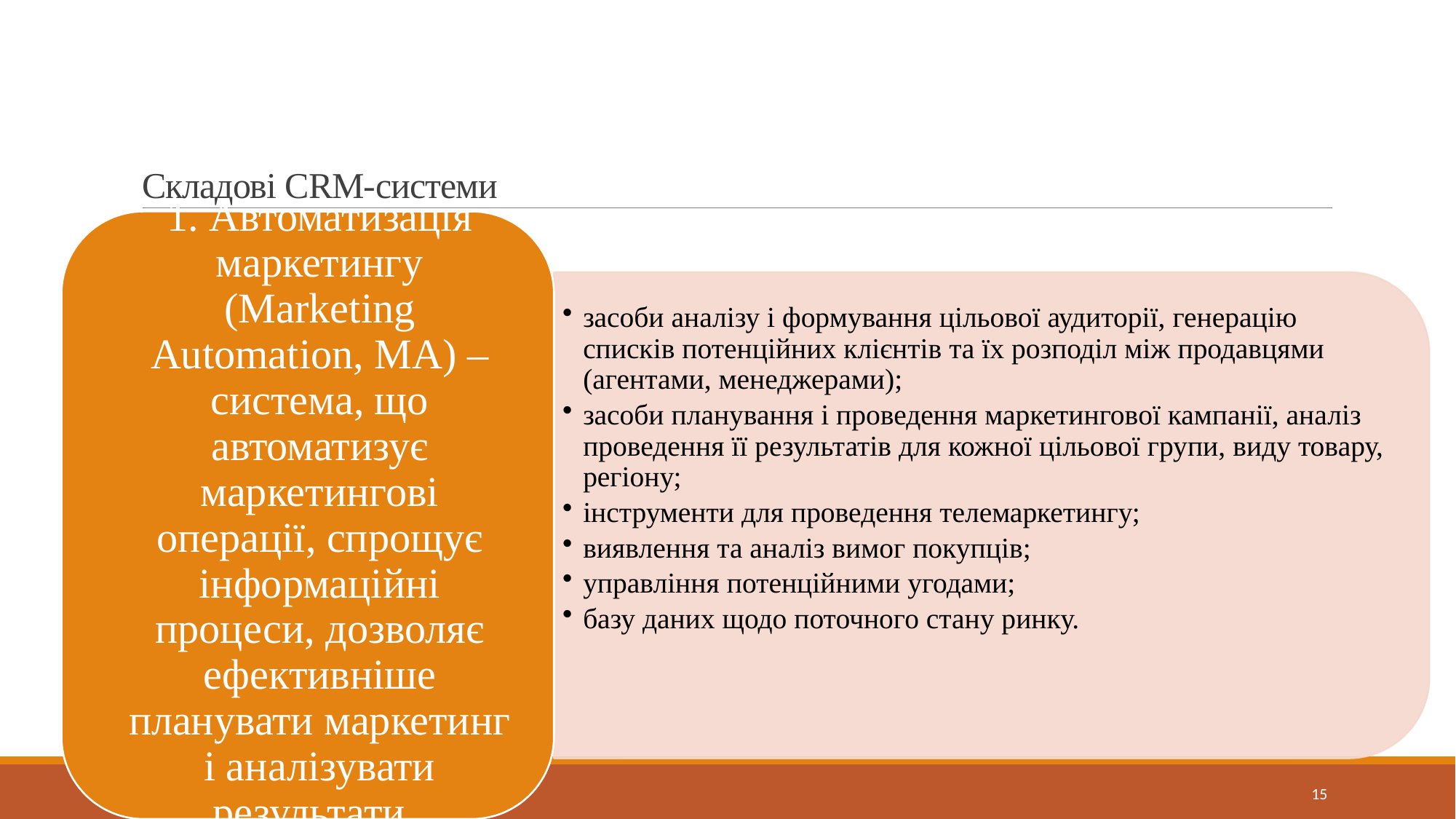

# Складові CRM-системи
засоби аналізу і формування цільової аудиторії, генерацію списків потенційних клієнтів та їх розподіл між продавцями (агентами, менеджерами);
засоби планування і проведення маркетингової кампанії, аналіз проведення її результатів для кожної цільової групи, виду товару, регіону;
інструменти для проведення телемаркетингу;
виявлення та аналіз вимог покупців;
управління потенційними угодами;
базу даних щодо поточного стану ринку.
1. Автоматизація маркетингу (Marketing Automation, МА) – система, що автоматизує маркетингові операції, спрощує інформаційні процеси, дозволяє ефективніше планувати маркетинг і аналізувати результати.
15